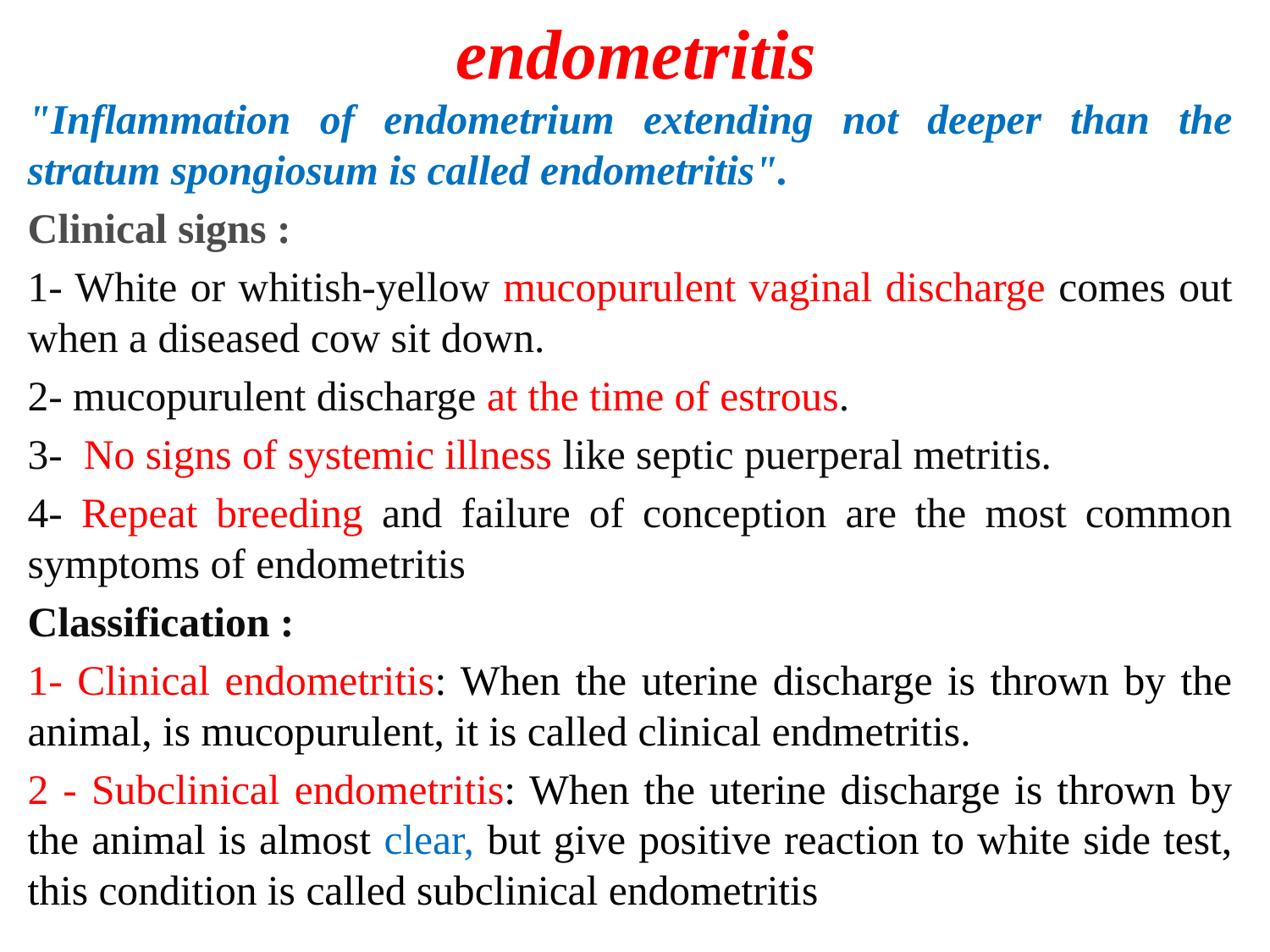

# endometritis
"Inflammation of endometrium extending not deeper than the stratum spongiosum is called endometritis".
Clinical signs :
1- White or whitish-yellow mucopurulent vaginal discharge comes out when a diseased cow sit down.
2- mucopurulent discharge at the time of estrous.
3-  No signs of systemic illness like septic puerperal metritis.
4- Repeat breeding and failure of conception are the most common symptoms of endometritis
Classification :
1- Clinical endometritis: When the uterine discharge is thrown by the animal, is mucopurulent, it is called clinical endmetritis.
2 - Subclinical endometritis: When the uterine discharge is thrown by the animal is almost clear, but give positive reaction to white side test, this condition is called subclinical endometritis